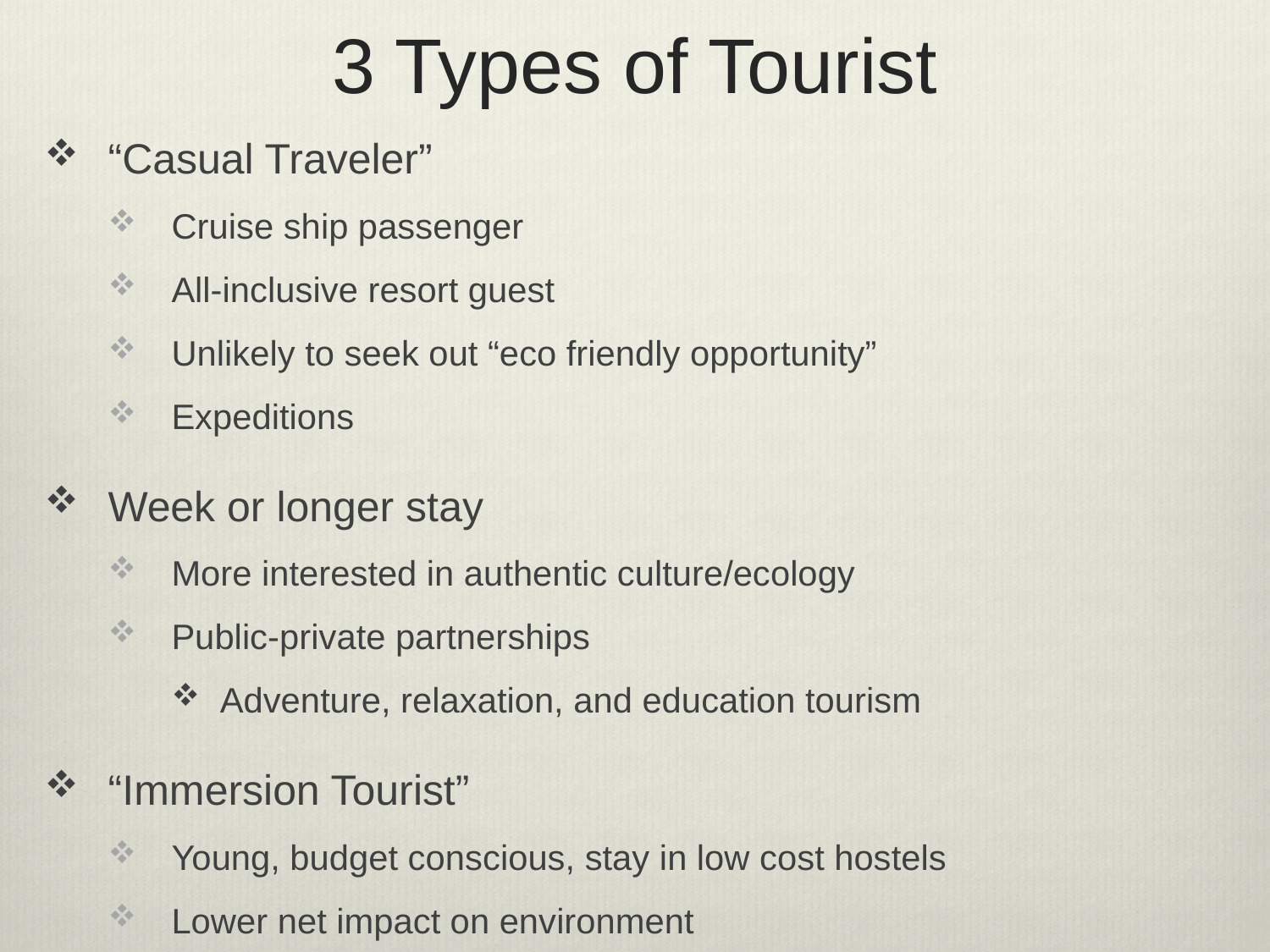

# 3 Types of Tourist
“Casual Traveler”
Cruise ship passenger
All-inclusive resort guest
Unlikely to seek out “eco friendly opportunity”
Expeditions
Week or longer stay
More interested in authentic culture/ecology
Public-private partnerships
Adventure, relaxation, and education tourism
“Immersion Tourist”
Young, budget conscious, stay in low cost hostels
Lower net impact on environment